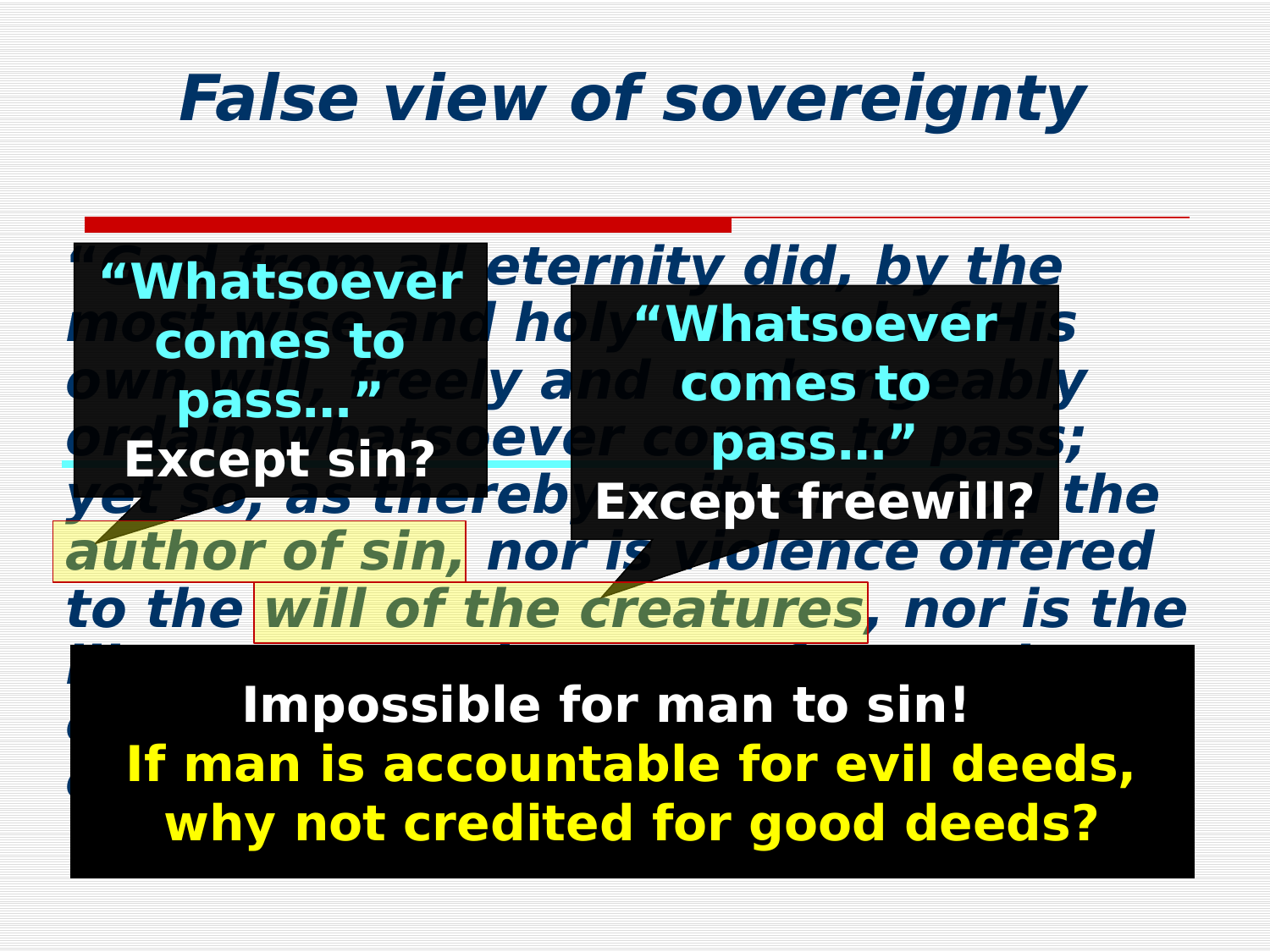

# False view of sovereignty
“God from all eternity did, by the most wise and holy counsel of His own will, freely and unchangeably ordain whatsoever comes to pass; yet so, as thereby neither is God the author of sin, nor is violence offered to the will of the creatures, nor is the liberty or contingency of second causes taken away, but rather established” –Westminister Confession of Faith, 3.1
“Whatsoever comes to pass…”
Except sin?
“Whatsoever comes to
pass…”
Except freewill?

Impossible for man to sin!
If man is accountable for evil deeds,
why not credited for good deeds?